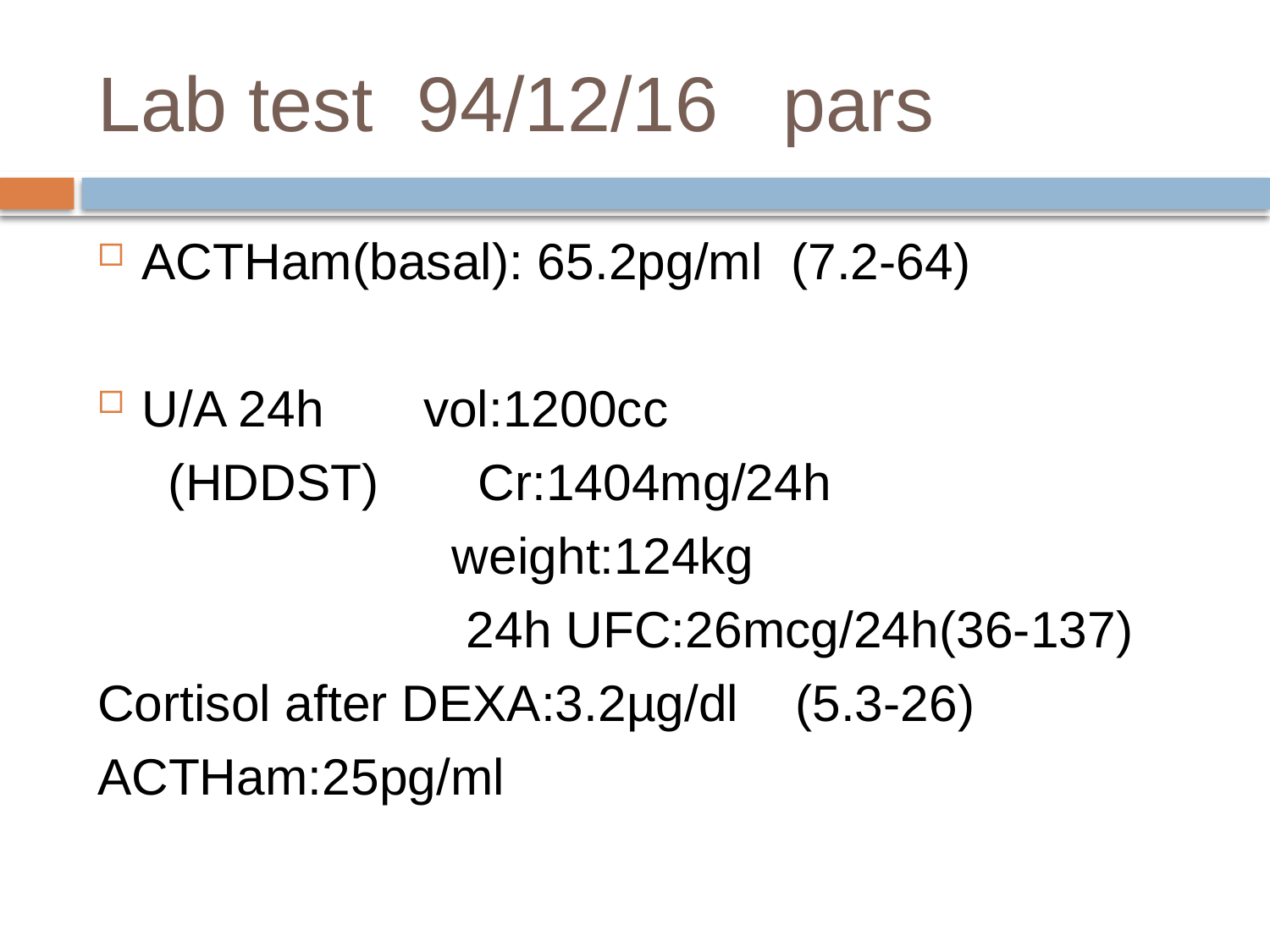

# Lab test  94/12/16   pars
ACTHam(basal): 65.2pg/ml  (7.2-64)

U/A 24h       vol:1200cc
     (HDDST)       Cr:1404mg/24h
                         weight:124kg
                          24h UFC:26mcg/24h(36-137)
Cortisol after DEXA:3.2µg/dl    (5.3-26)
ACTHam:25pg/ml